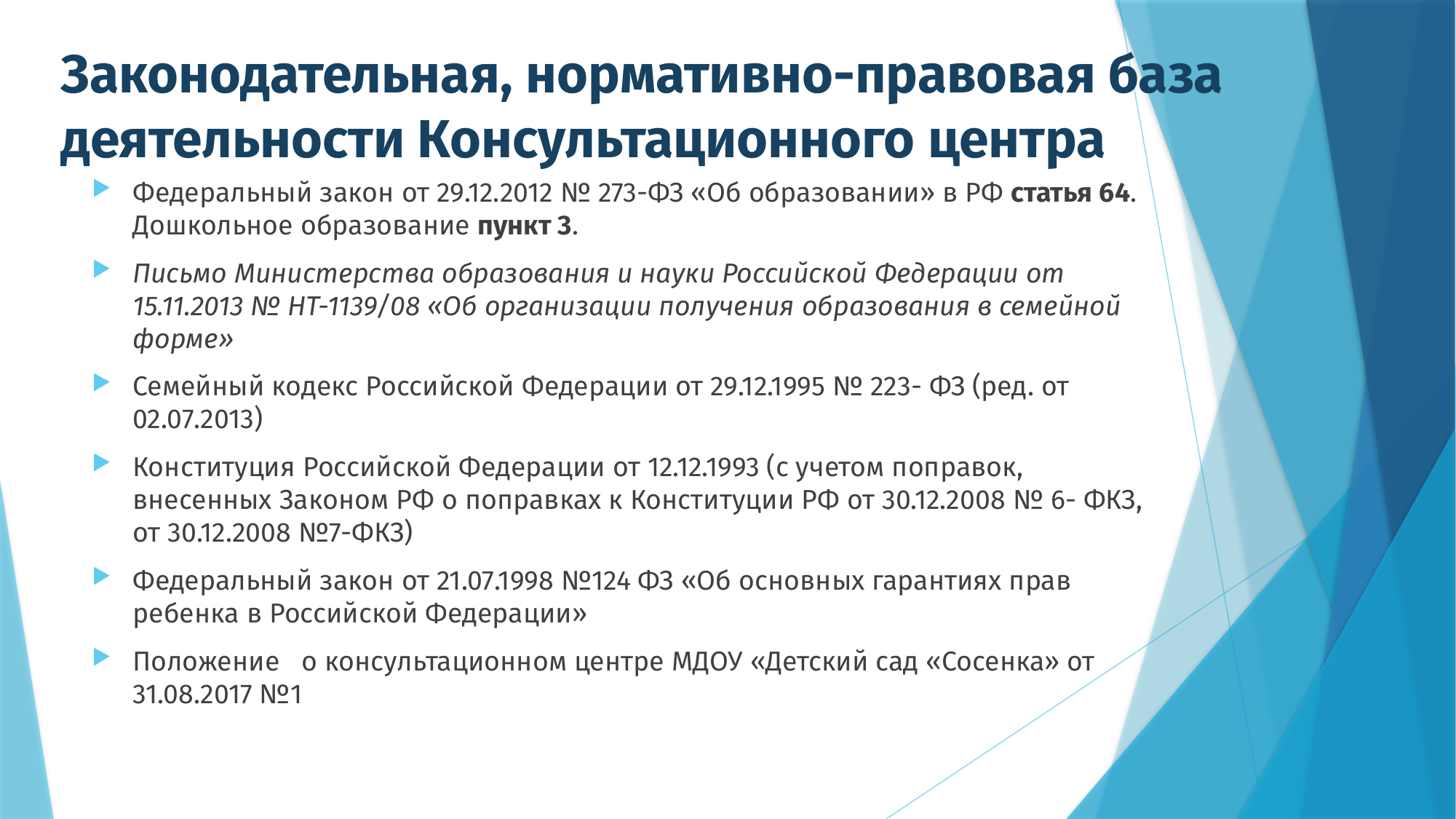

# Законодательная, нормативно-правовая база деятельности Консультационного центра
Федеральный закон от 29.12.2012 № 273-ФЗ «Об образовании» в РФ статья 64. Дошкольное образование пункт 3.
Письмо Министерства образования и науки Российской Федерации от 15.11.2013 № НТ-1139/08 «Об организации получения образования в семейной форме»
Семейный кодекс Российской Федерации от 29.12.1995 № 223- ФЗ (ред. от 02.07.2013)
Конституция Российской Федерации от 12.12.1993 (с учетом поправок, внесенных Законом РФ о поправках к Конституции РФ от 30.12.2008 № 6- ФКЗ, от 30.12.2008 №7-ФКЗ)
Федеральный закон от 21.07.1998 №124 ФЗ «Об основных гарантиях прав ребенка в Российской Федерации»
Положение   о консультационном центре МДОУ «Детский сад «Сосенка» от 31.08.2017 №1